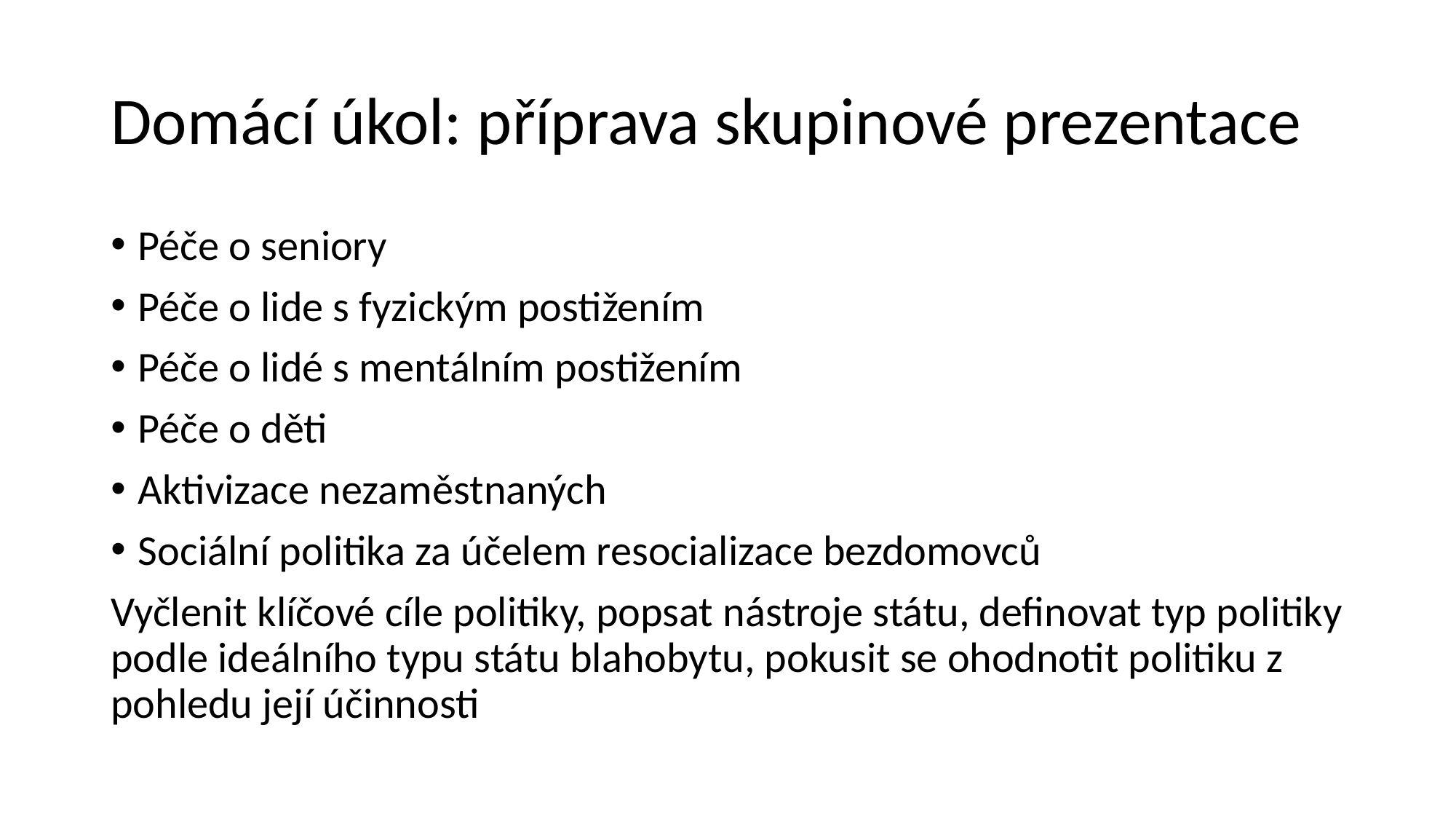

# Domácí úkol: příprava skupinové prezentace
Péče o seniory
Péče o lide s fyzickým postižením
Péče o lidé s mentálním postižením
Péče o děti
Aktivizace nezaměstnaných
Sociální politika za účelem resocializace bezdomovců
Vyčlenit klíčové cíle politiky, popsat nástroje státu, definovat typ politiky podle ideálního typu státu blahobytu, pokusit se ohodnotit politiku z pohledu její účinnosti